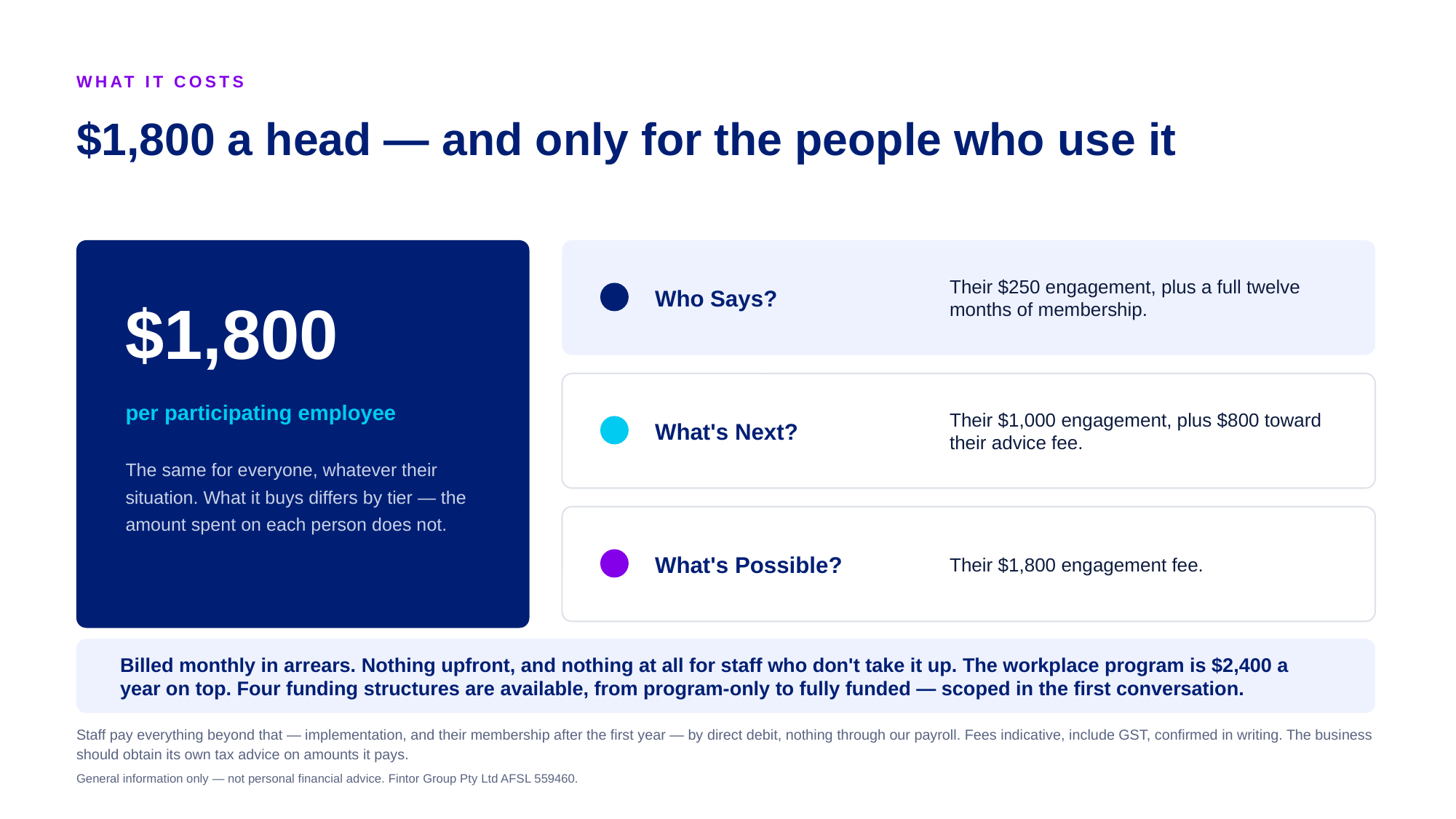

WHAT IT COSTS
$1,800 a head — and only for the people who use it

Who Says?
Their $250 engagement, plus a full twelve months of membership.

$1,800

What's Next?
Their $1,000 engagement, plus $800 toward their advice fee.
per participating employee

The same for everyone, whatever their situation. What it buys differs by tier — the amount spent on each person does not.

What's Possible?
Their $1,800 engagement fee.

Billed monthly in arrears. Nothing upfront, and nothing at all for staff who don't take it up. The workplace program is $2,400 a year on top. Four funding structures are available, from program-only to fully funded — scoped in the first conversation.
Staff pay everything beyond that — implementation, and their membership after the first year — by direct debit, nothing through our payroll. Fees indicative, include GST, confirmed in writing. The business should obtain its own tax advice on amounts it pays.
General information only — not personal financial advice. Fintor Group Pty Ltd AFSL 559460.